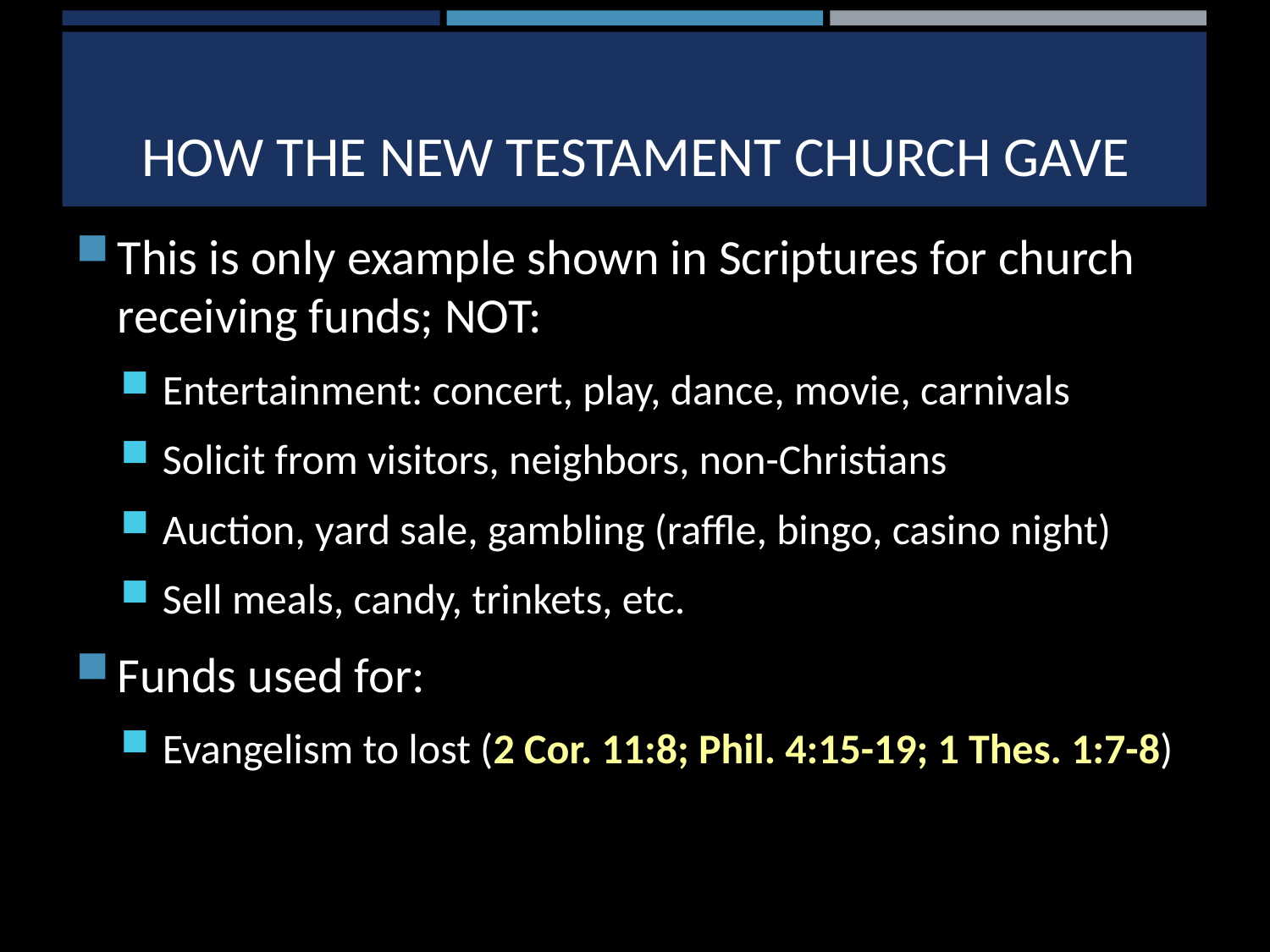

# How the new testament church gave
This is only example shown in Scriptures for church receiving funds; NOT:
Entertainment: concert, play, dance, movie, carnivals
Solicit from visitors, neighbors, non-Christians
Auction, yard sale, gambling (raffle, bingo, casino night)
Sell meals, candy, trinkets, etc.
Funds used for:
Evangelism to lost (2 Cor. 11:8; Phil. 4:15-19; 1 Thes. 1:7-8)